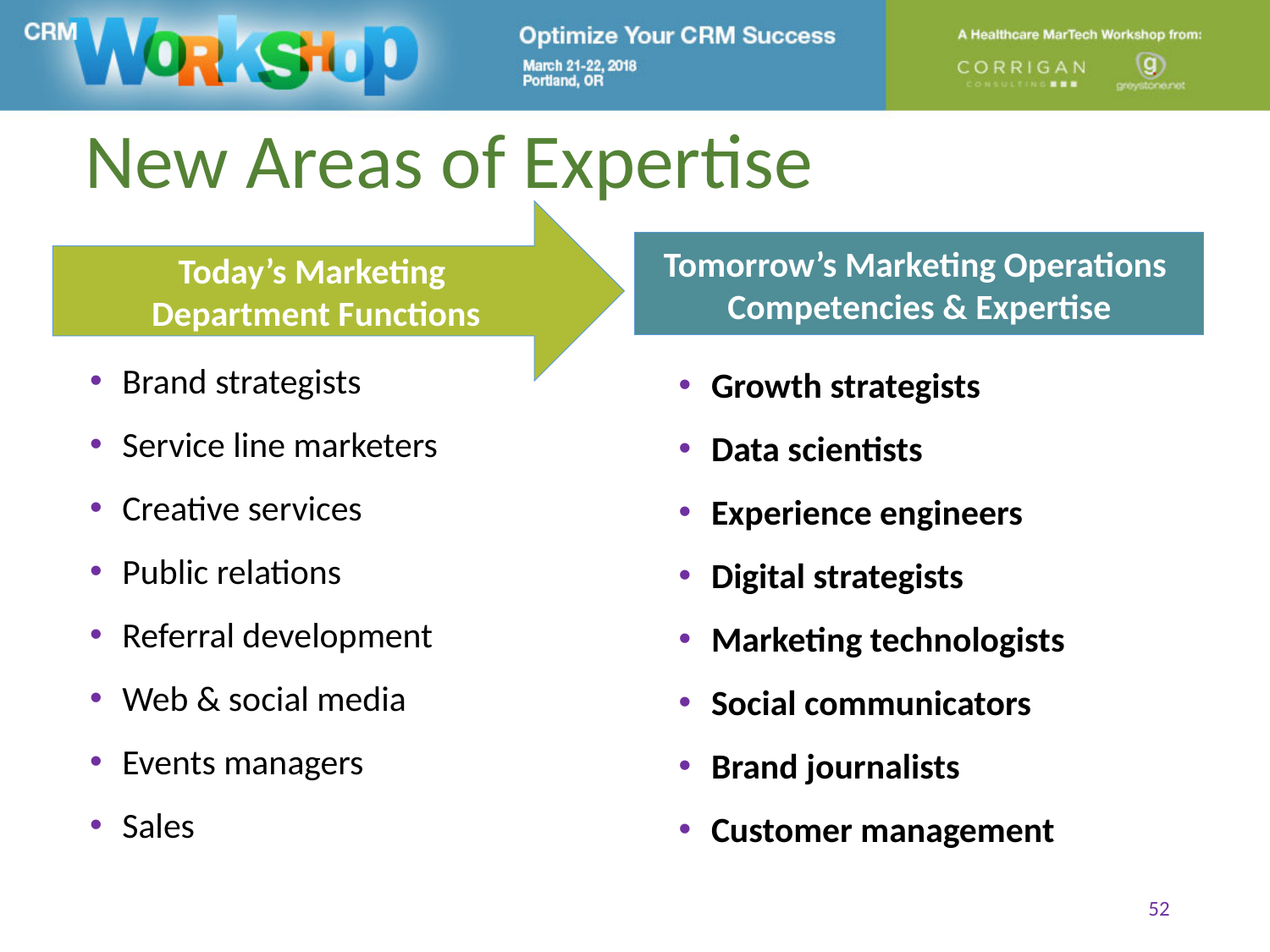

# New Areas of Expertise
Today’s Marketing
Department Functions
Tomorrow’s Marketing Operations
Competencies & Expertise
Brand strategists
Service line marketers
Creative services
Public relations
Referral development
Web & social media
Events managers
Sales
Growth strategists
Data scientists
Experience engineers
Digital strategists
Marketing technologists
Social communicators
Brand journalists
Customer management
52